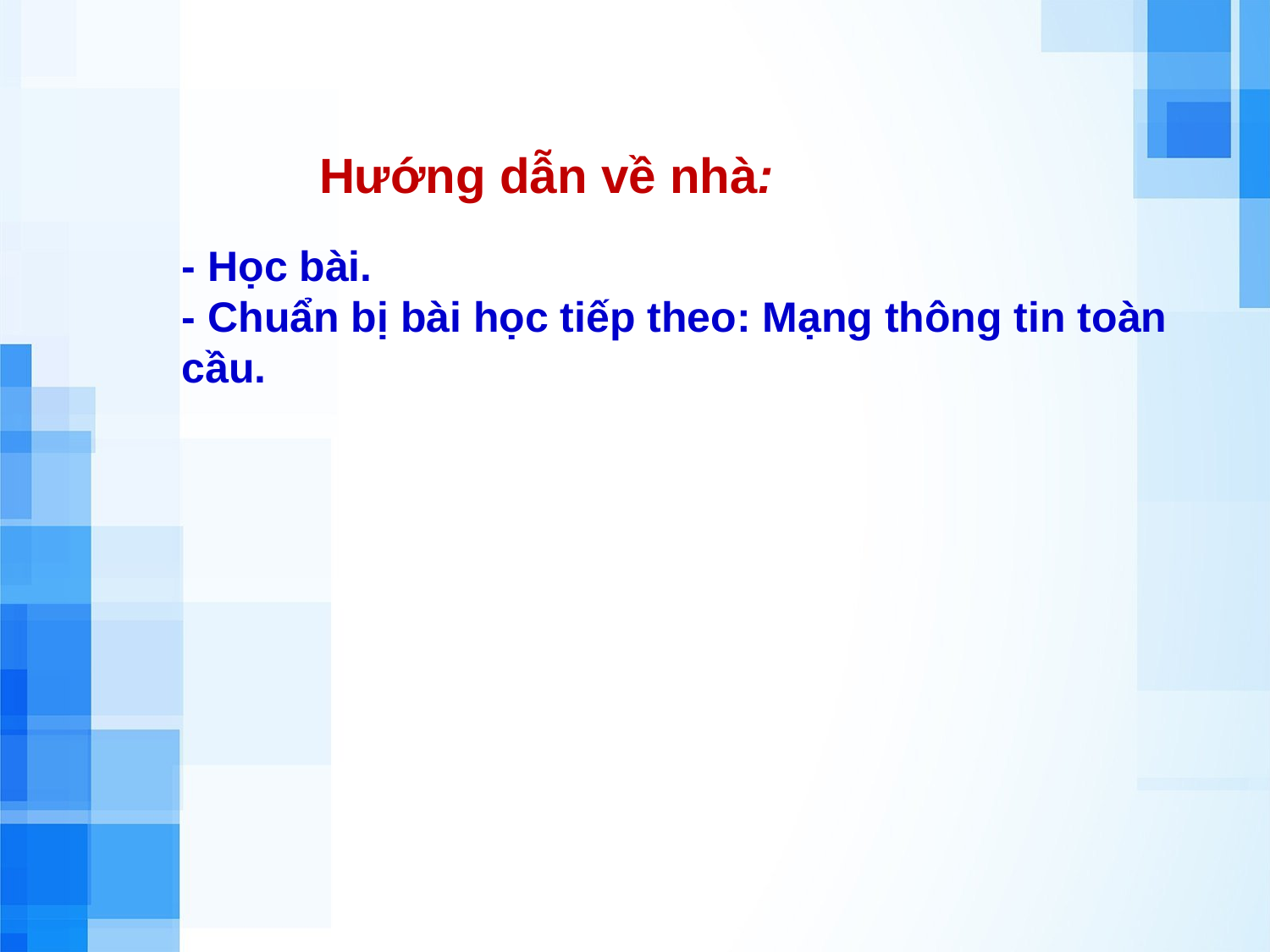

Hướng dẫn về nhà:
- Học bài.
- Chuẩn bị bài học tiếp theo: Mạng thông tin toàn cầu.